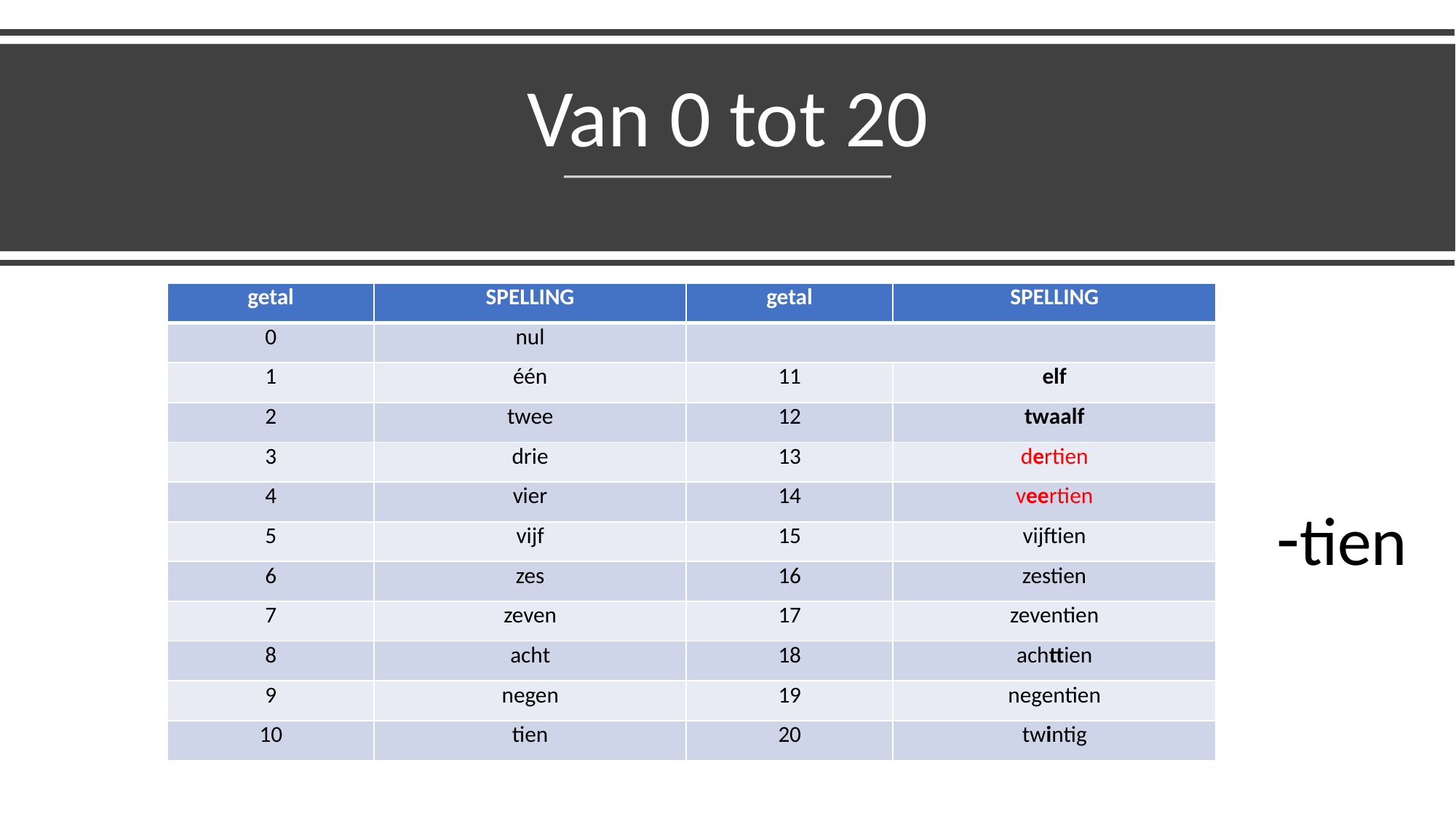

# Van 0 tot 20
| getal | SPELLING | getal | SPELLING |
| --- | --- | --- | --- |
| 0 | nul |  |  |
| 1 | één | 11 | elf |
| 2 | twee | 12 | twaalf |
| 3 | drie | 13 | dertien |
| 4 | vier | 14 | veertien |
| 5 | vijf | 15 | vijftien |
| 6 | zes | 16 | zestien |
| 7 | zeven | 17 | zeventien |
| 8 | acht | 18 | achttien |
| 9 | negen | 19 | negentien |
| 10 | tien | 20 | twintig |
-tien